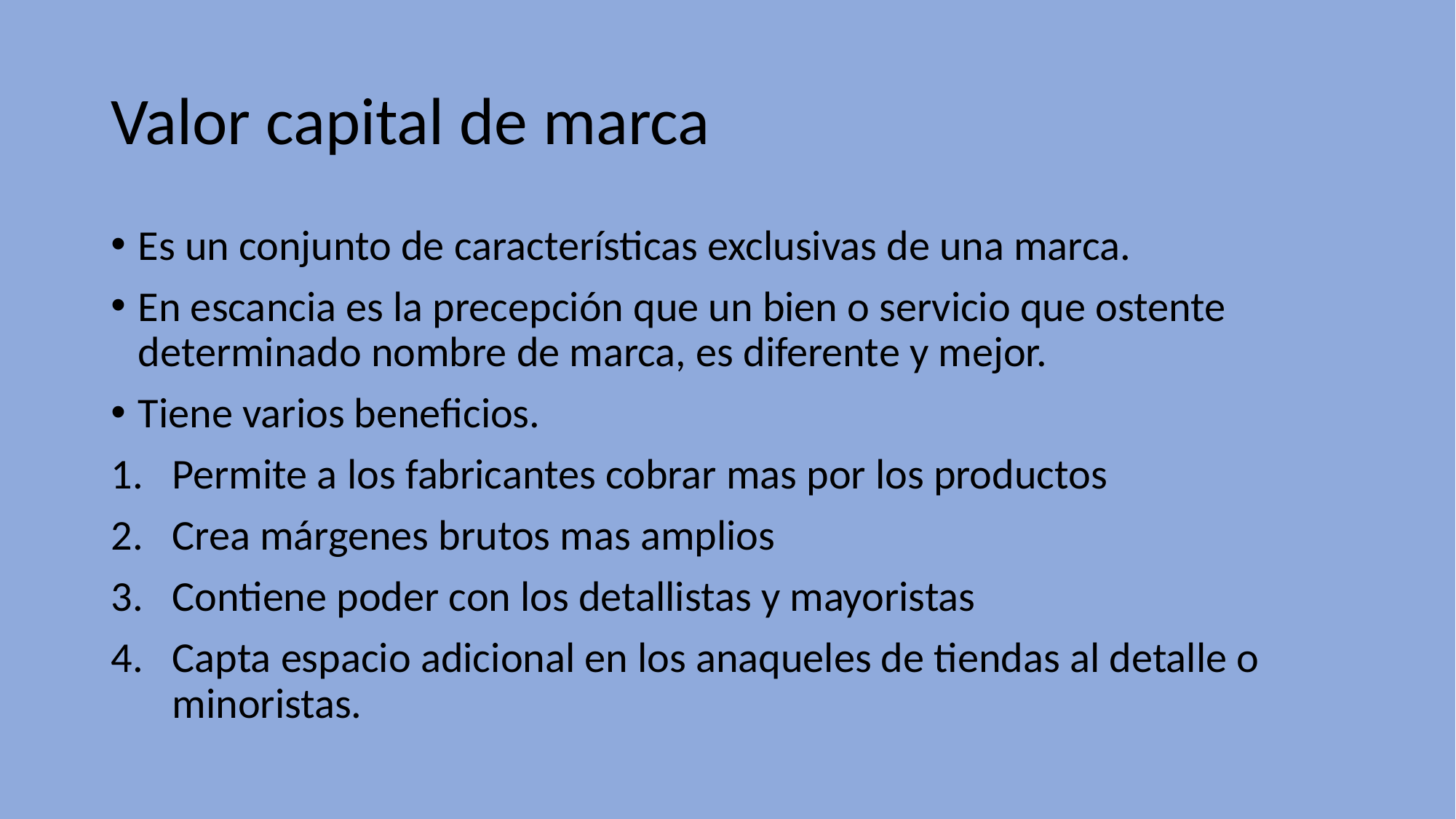

# Valor capital de marca
Es un conjunto de características exclusivas de una marca.
En escancia es la precepción que un bien o servicio que ostente determinado nombre de marca, es diferente y mejor.
Tiene varios beneficios.
Permite a los fabricantes cobrar mas por los productos
Crea márgenes brutos mas amplios
Contiene poder con los detallistas y mayoristas
Capta espacio adicional en los anaqueles de tiendas al detalle o minoristas.